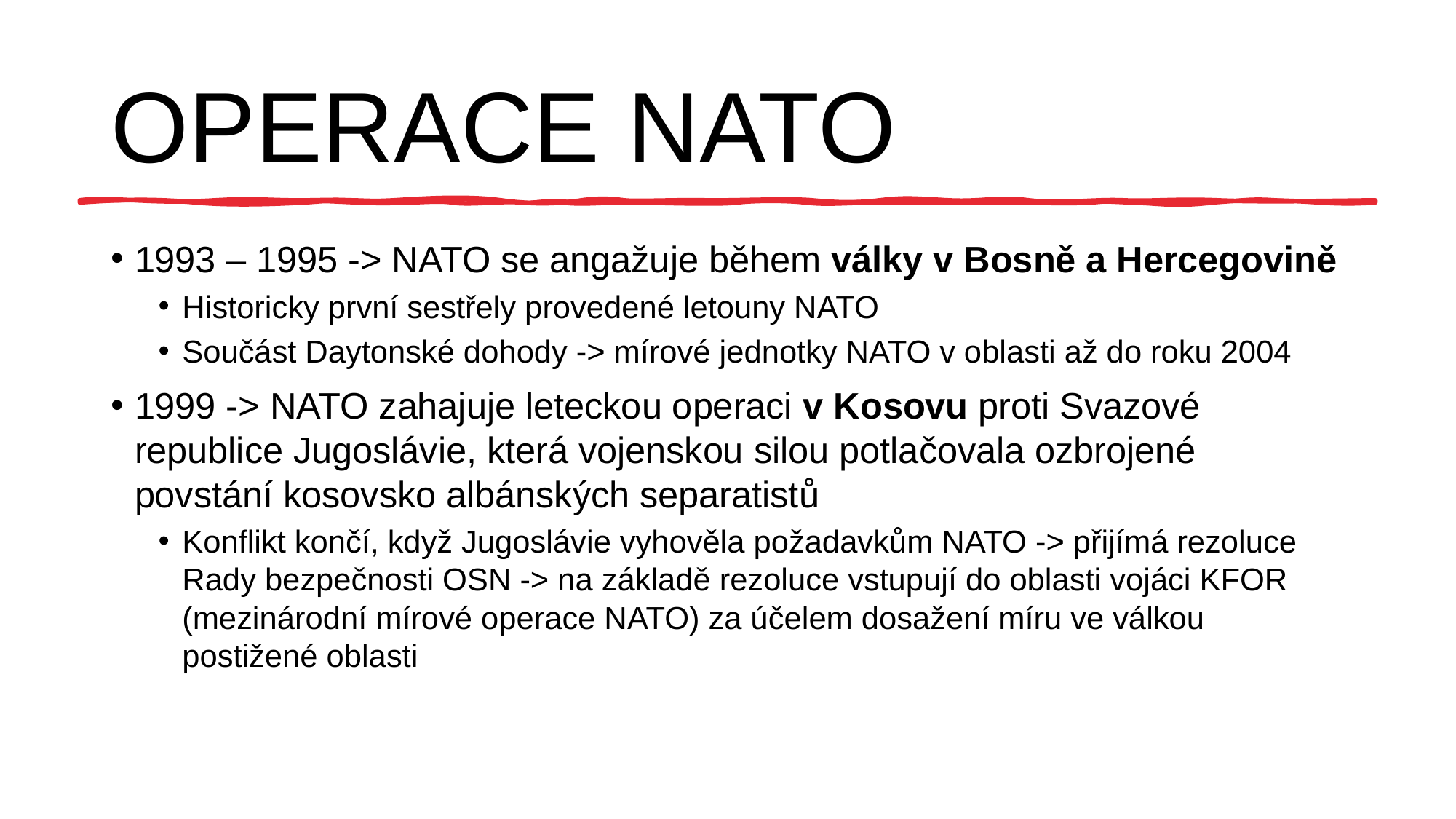

# OPERACE NATO

1993 – 1995 -> NATO se angažuje během války v Bosně a Hercegovině
Historicky první sestřely provedené letouny NATO
Součást Daytonské dohody -> mírové jednotky NATO v oblasti až do roku 2004
1999 -> NATO zahajuje leteckou operaci v Kosovu proti Svazové republice Jugoslávie, která vojenskou silou potlačovala ozbrojené povstání kosovsko albánských separatistů
Konflikt končí, když Jugoslávie vyhověla požadavkům NATO -> přijímá rezoluce Rady bezpečnosti OSN -> na základě rezoluce vstupují do oblasti vojáci KFOR (mezinárodní mírové operace NATO) za účelem dosažení míru ve válkou postižené oblasti